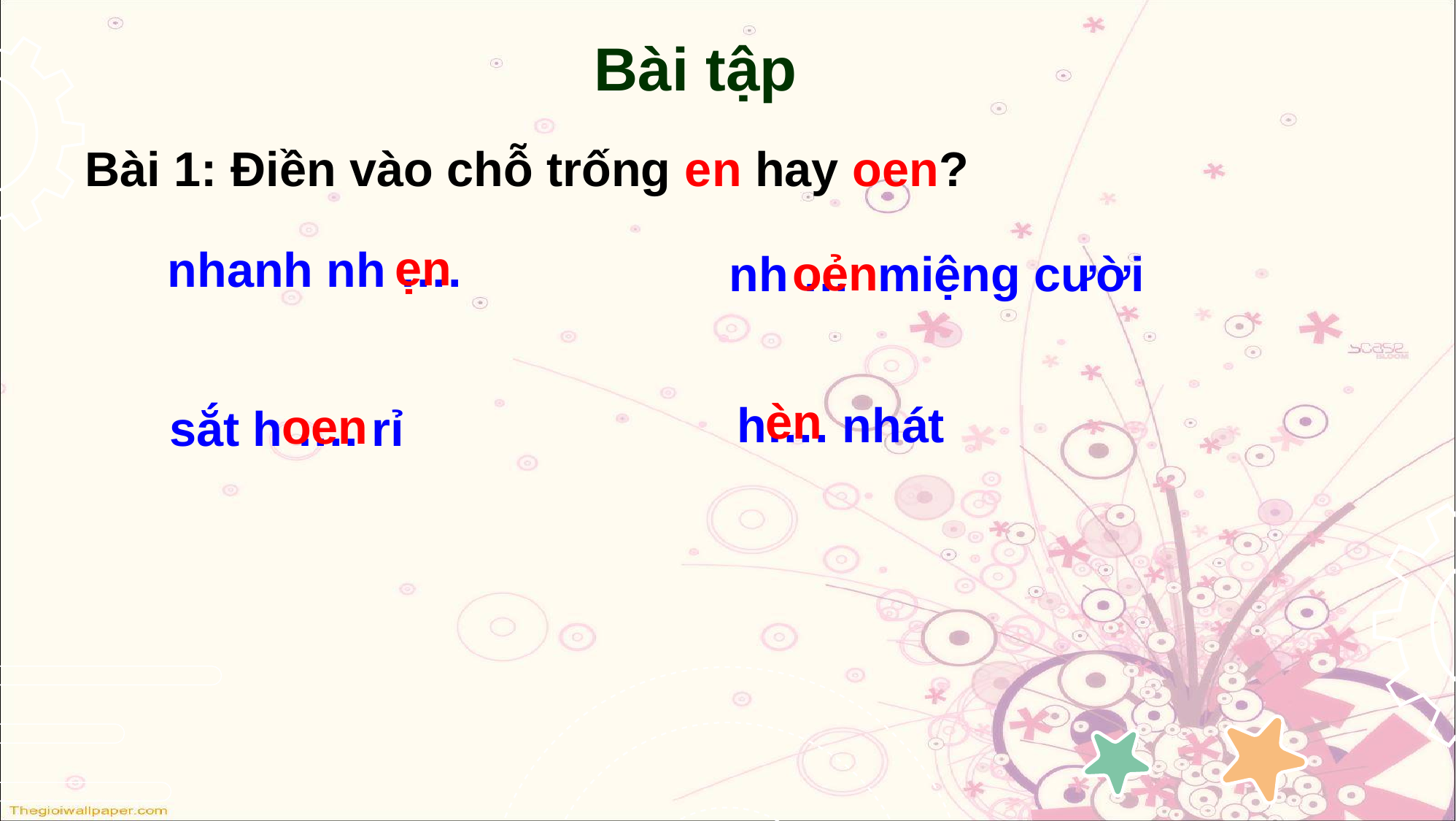

Bài tập
Bài 1: Điền vào chỗ trống en hay oen?
ẹn
nhanh nh ….
oẻn
nh …  miệng cười
èn
h…. nhát
oen
sắt h …. rỉ